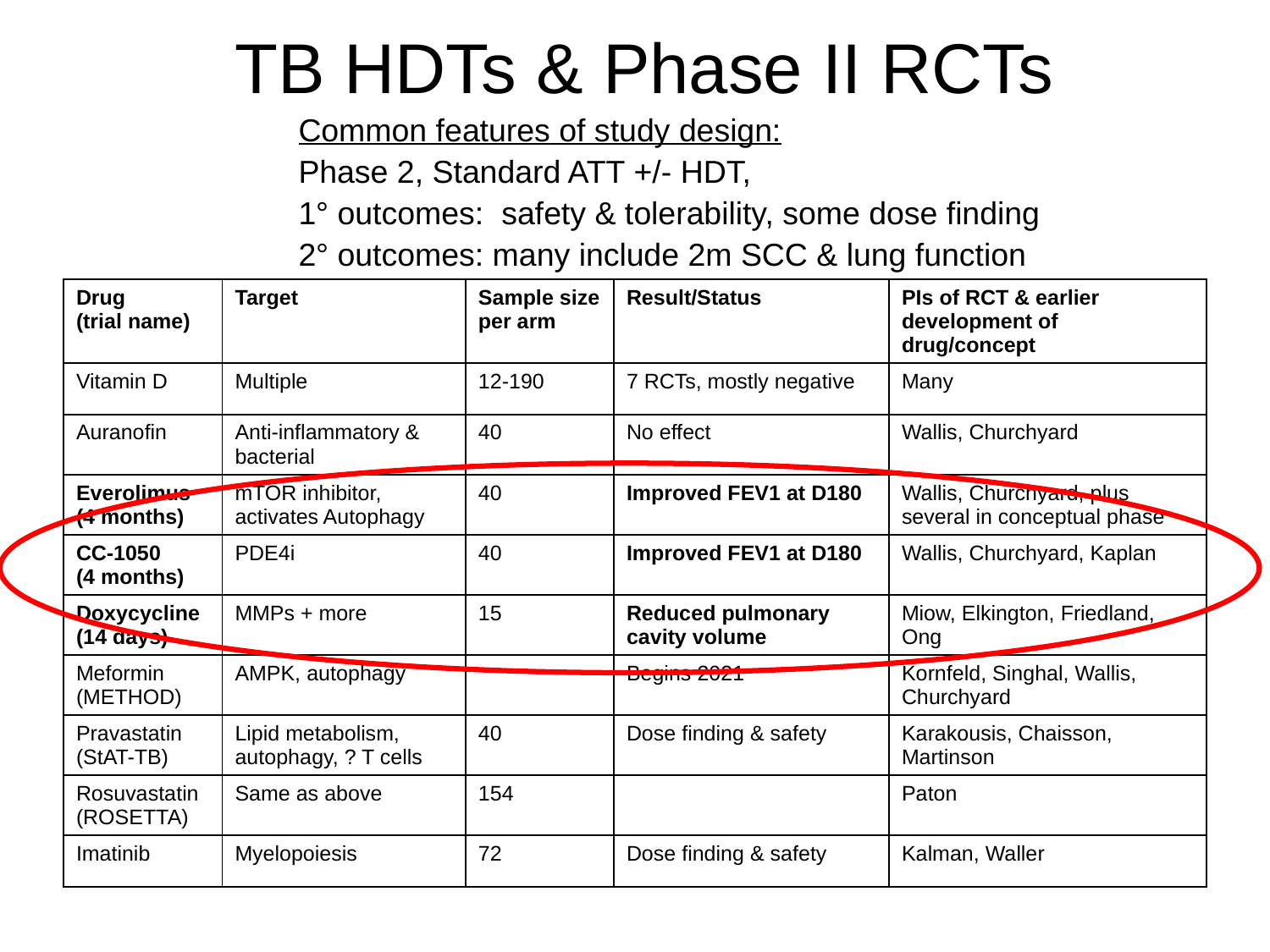

# TB HDTs & Phase II RCTs
Common features of study design:
Phase 2, Standard ATT +/- HDT,
1° outcomes:  safety & tolerability, some dose finding
2° outcomes: many include 2m SCC & lung function
| Drug (trial name) | Target | Sample size per arm | Result/Status | PIs of RCT & earlier development of drug/concept |
| --- | --- | --- | --- | --- |
| Vitamin D | Multiple | 12-190 | 7 RCTs, mostly negative | Many |
| Auranofin | Anti-inflammatory & bacterial | 40 | No effect | Wallis, Churchyard |
| Everolimus (4 months) | mTOR inhibitor, activates Autophagy | 40 | Improved FEV1 at D180 | Wallis, Churchyard, plus several in conceptual phase |
| CC-1050 (4 months) | PDE4i | 40 | Improved FEV1 at D180 | Wallis, Churchyard, Kaplan |
| Doxycycline (14 days) | MMPs + more | 15 | Reduced pulmonary cavity volume | Miow, Elkington, Friedland, Ong |
| Meformin (METHOD) | AMPK, autophagy |  | Begins 2021 | Kornfeld, Singhal, Wallis, Churchyard |
| Pravastatin (StAT-TB) | Lipid metabolism, autophagy, ? T cells | 40 | Dose finding & safety | Karakousis, Chaisson, Martinson |
| Rosuvastatin (ROSETTA) | Same as above | 154 |  | Paton |
| Imatinib | Myelopoiesis | 72 | Dose finding & safety | Kalman, Waller |